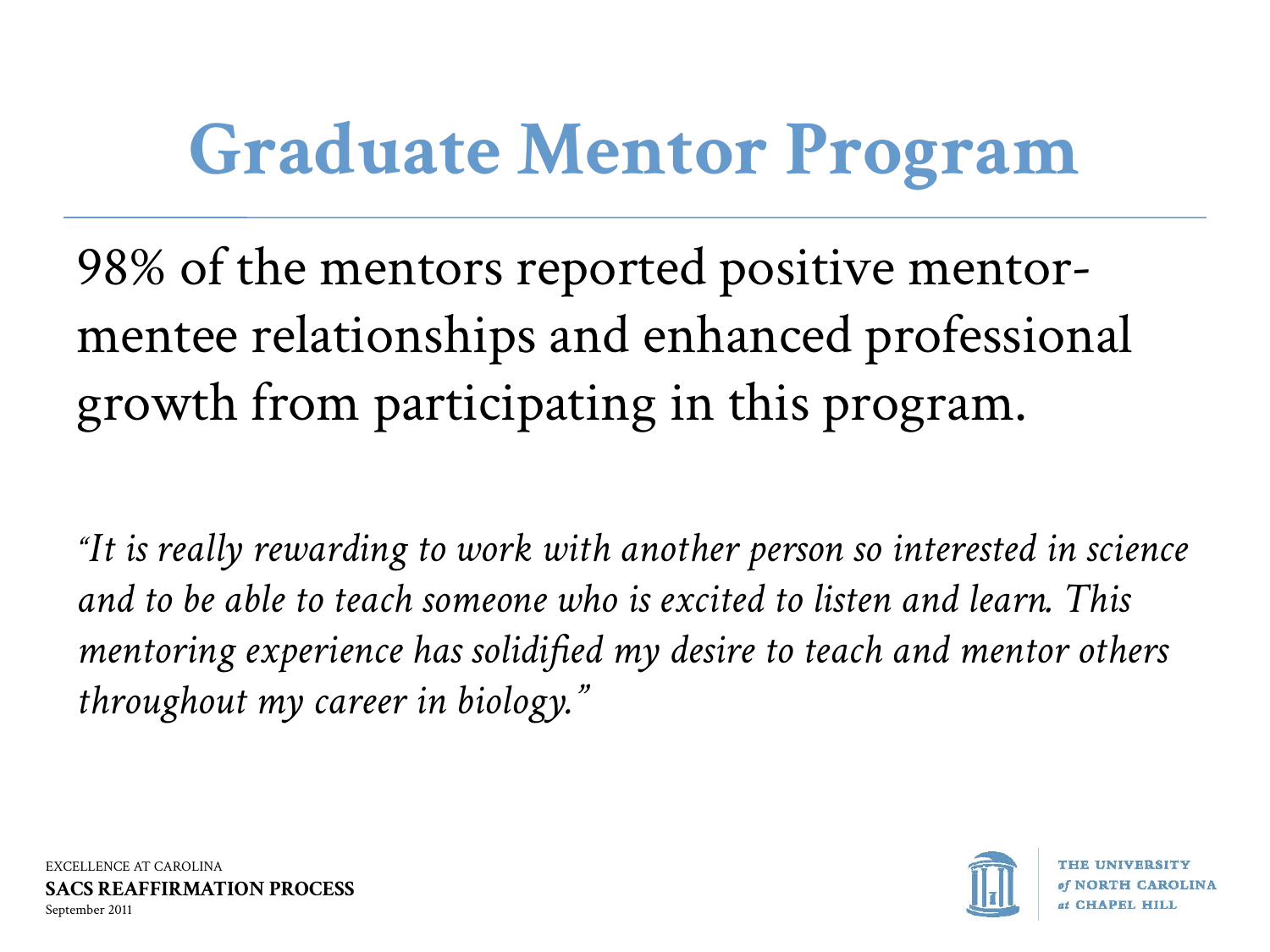

# Graduate Mentor Program
98% of the mentors reported positive mentor-mentee relationships and enhanced professional growth from participating in this program.

“It is really rewarding to work with another person so interested in science and to be able to teach someone who is excited to listen and learn. This mentoring experience has solidified my desire to teach and mentor others throughout my career in biology.”